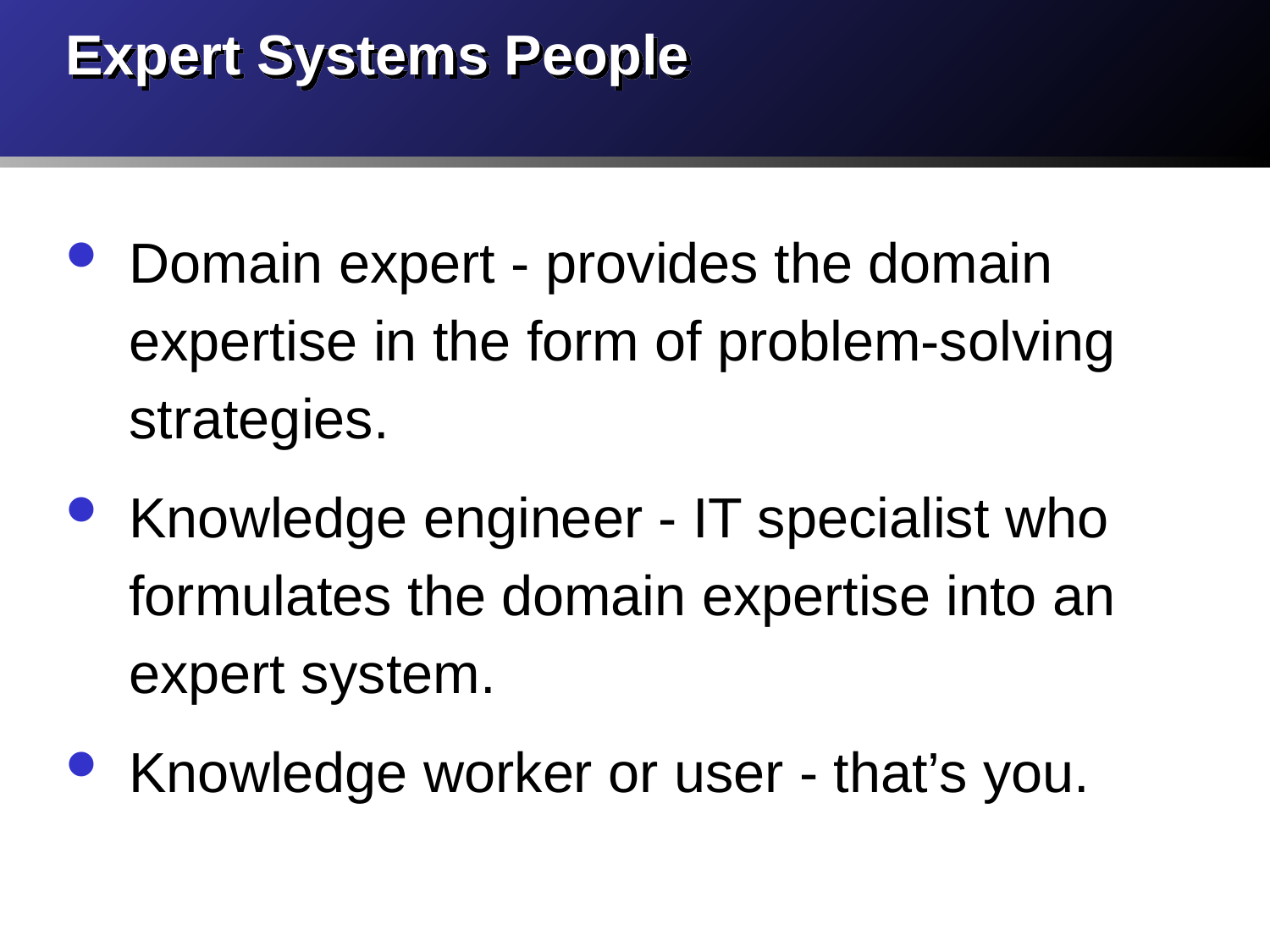

# Expert Systems People
Domain expert - provides the domain expertise in the form of problem-solving strategies.
Knowledge engineer - IT specialist who formulates the domain expertise into an expert system.
Knowledge worker or user - that’s you.